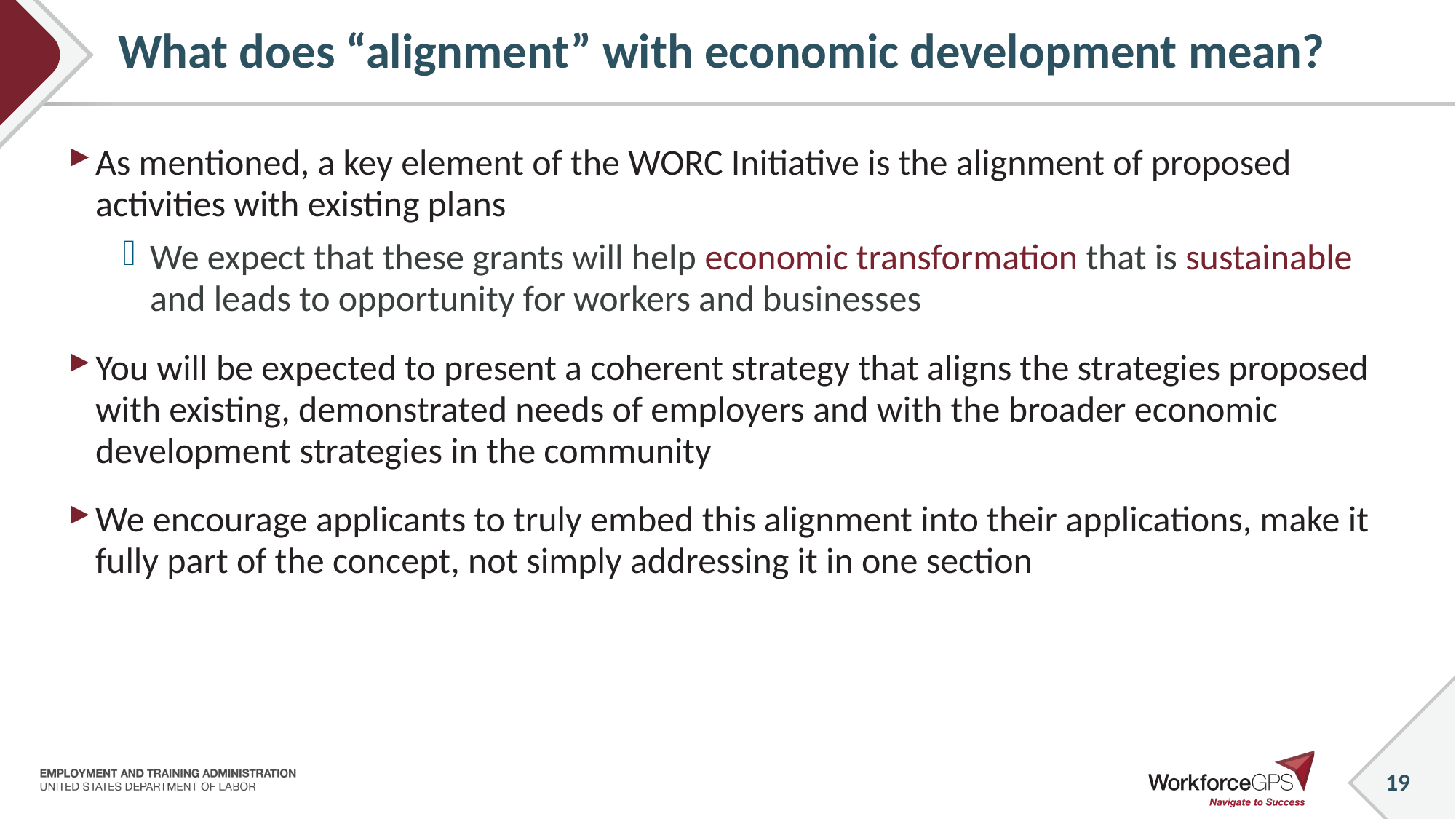

19
# What does “alignment” with economic development mean?
As mentioned, a key element of the WORC Initiative is the alignment of proposed activities with existing plans
We expect that these grants will help economic transformation that is sustainable and leads to opportunity for workers and businesses
You will be expected to present a coherent strategy that aligns the strategies proposed with existing, demonstrated needs of employers and with the broader economic development strategies in the community
We encourage applicants to truly embed this alignment into their applications, make it fully part of the concept, not simply addressing it in one section